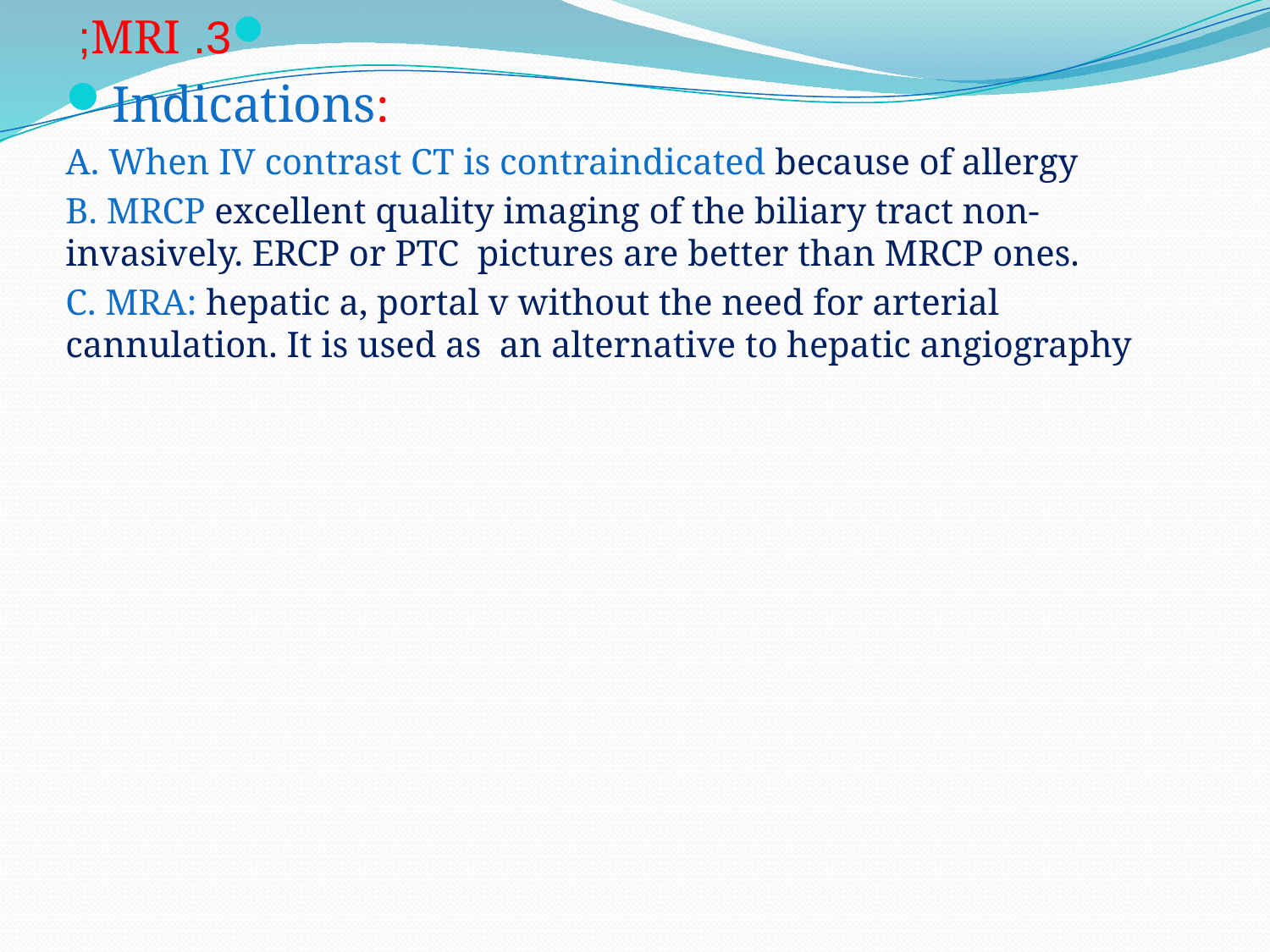

3. MRI;
Indications:
A. When IV contrast CT is contraindicated because of allergy
B. MRCP excellent quality imaging of the biliary tract non-invasively. ERCP or PTC  pictures are better than MRCP ones.
C. MRA: hepatic a, portal v without the need for arterial cannulation. It is used as  an alternative to hepatic angiography